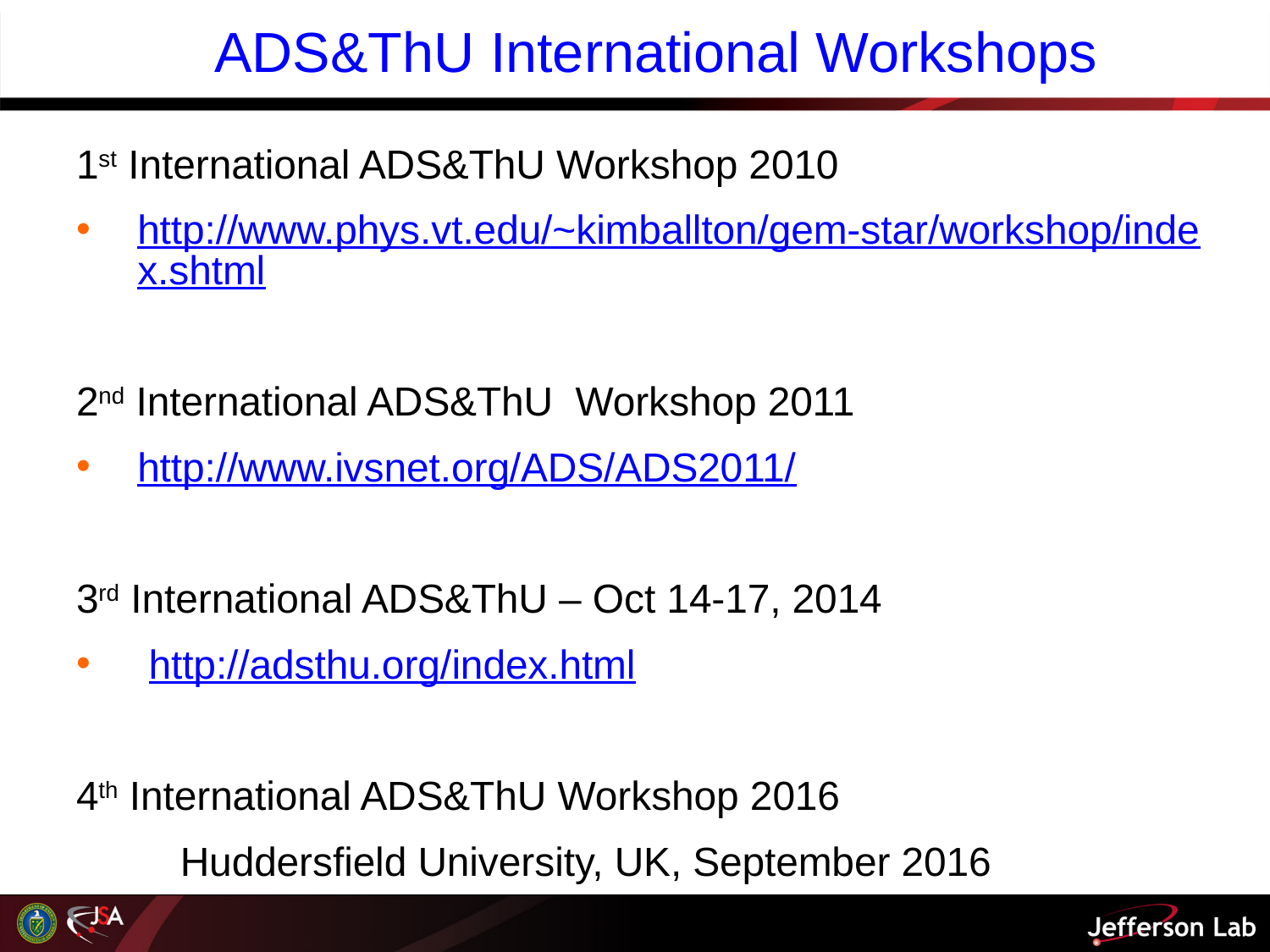

# ADS&ThU International Workshops
1st International ADS&ThU Workshop 2010
http://www.phys.vt.edu/~kimballton/gem-star/workshop/index.shtml

2nd International ADS&ThU  Workshop 2011
http://www.ivsnet.org/ADS/ADS2011/

3rd International ADS&ThU – Oct 14-17, 2014
 http://adsthu.org/index.html

4th International ADS&ThU Workshop 2016
	Huddersfield University, UK, September 2016